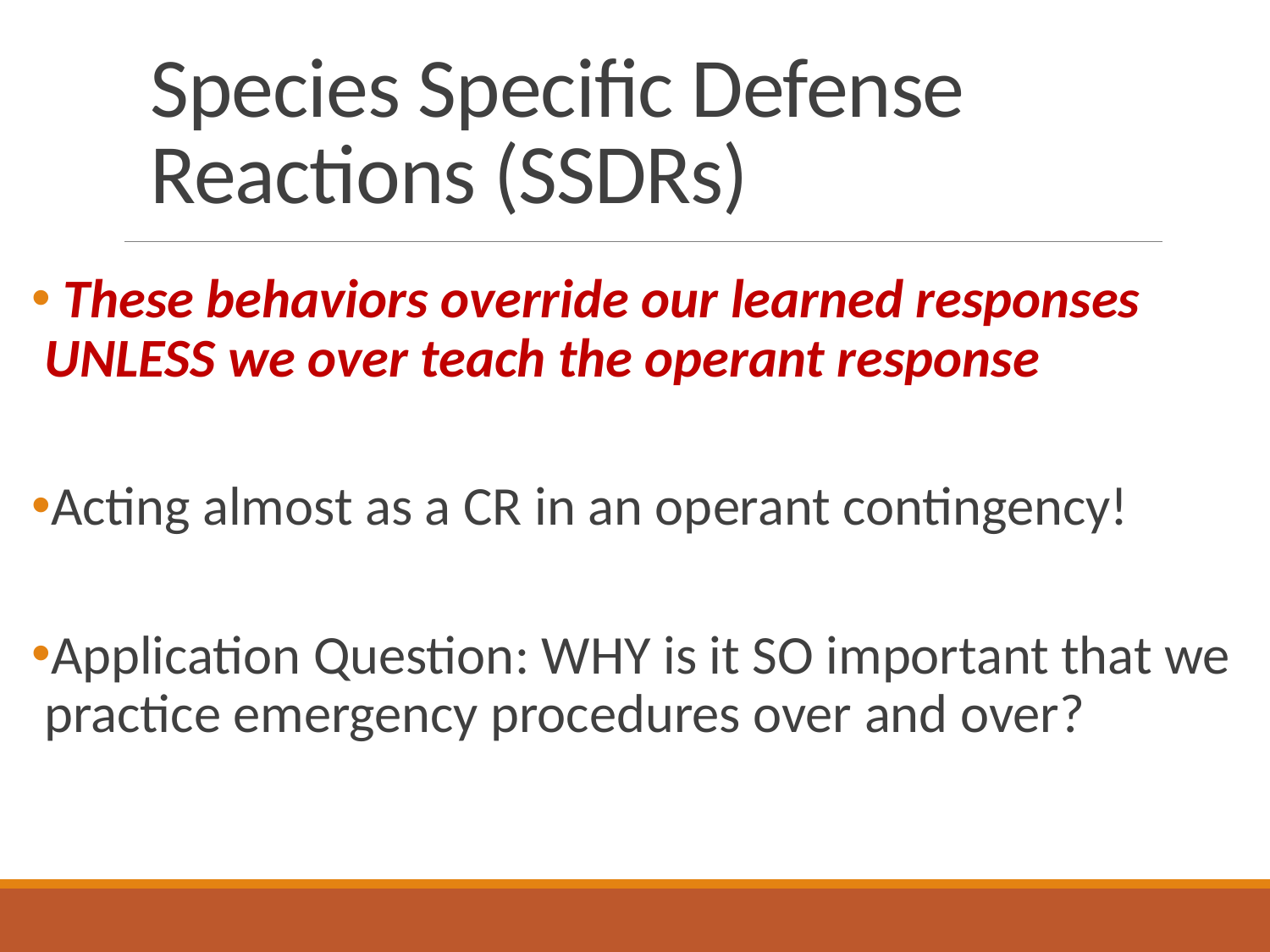

# Species Specific Defense Reactions (SSDRs)
 These behaviors override our learned responses UNLESS we over teach the operant response

Acting almost as a CR in an operant contingency!

Application Question: WHY is it SO important that we practice emergency procedures over and over?